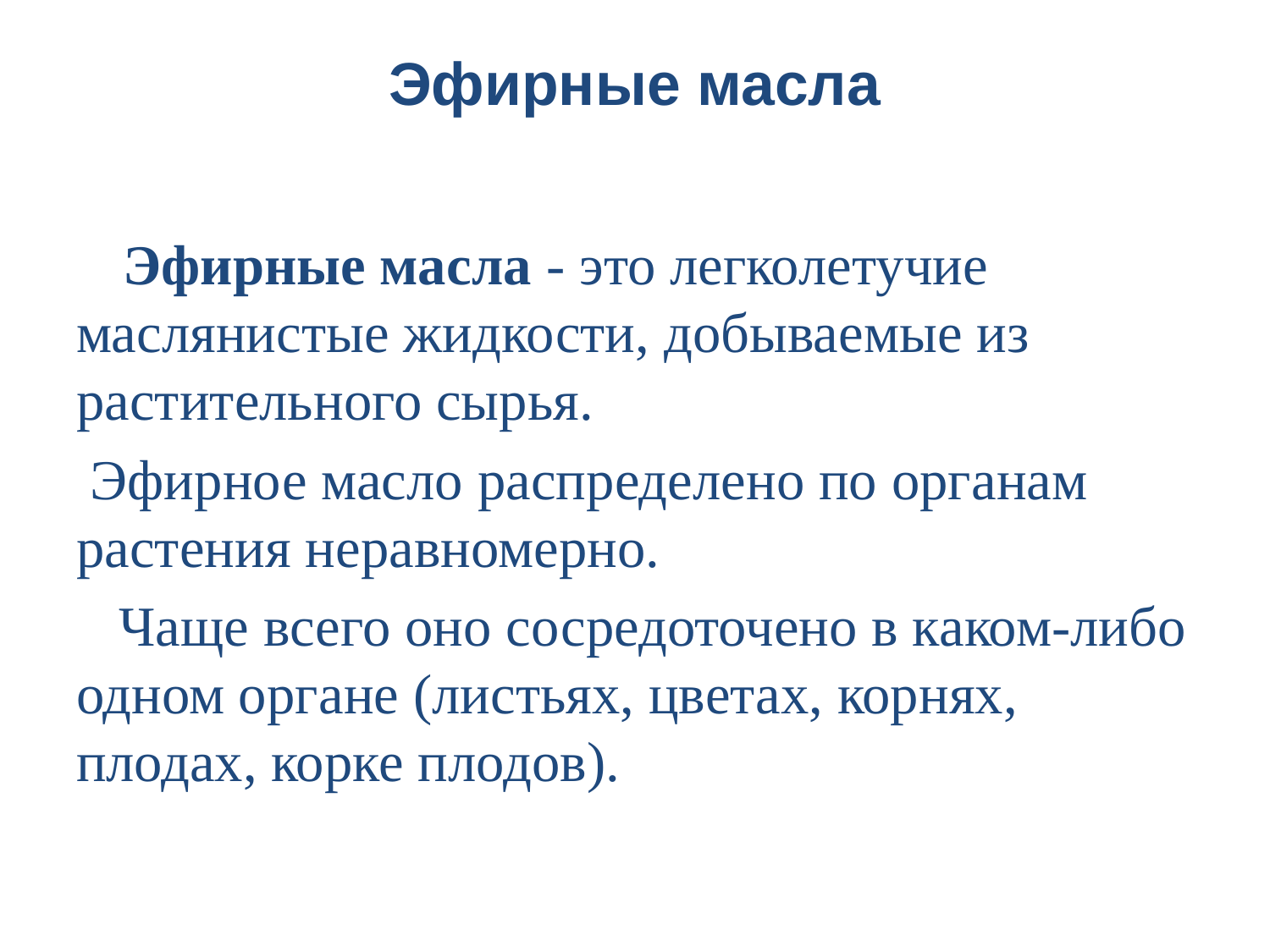

# Эфирные масла
   Эфирные масла - это легколетучие маслянистые жидкости, добываемые из растительного сырья.
 Эфирное масло распределено по органам растения неравномерно.
   Чаще всего оно сосредоточено в каком-либо одном органе (листьях, цветах, корнях, плодах, корке плодов).